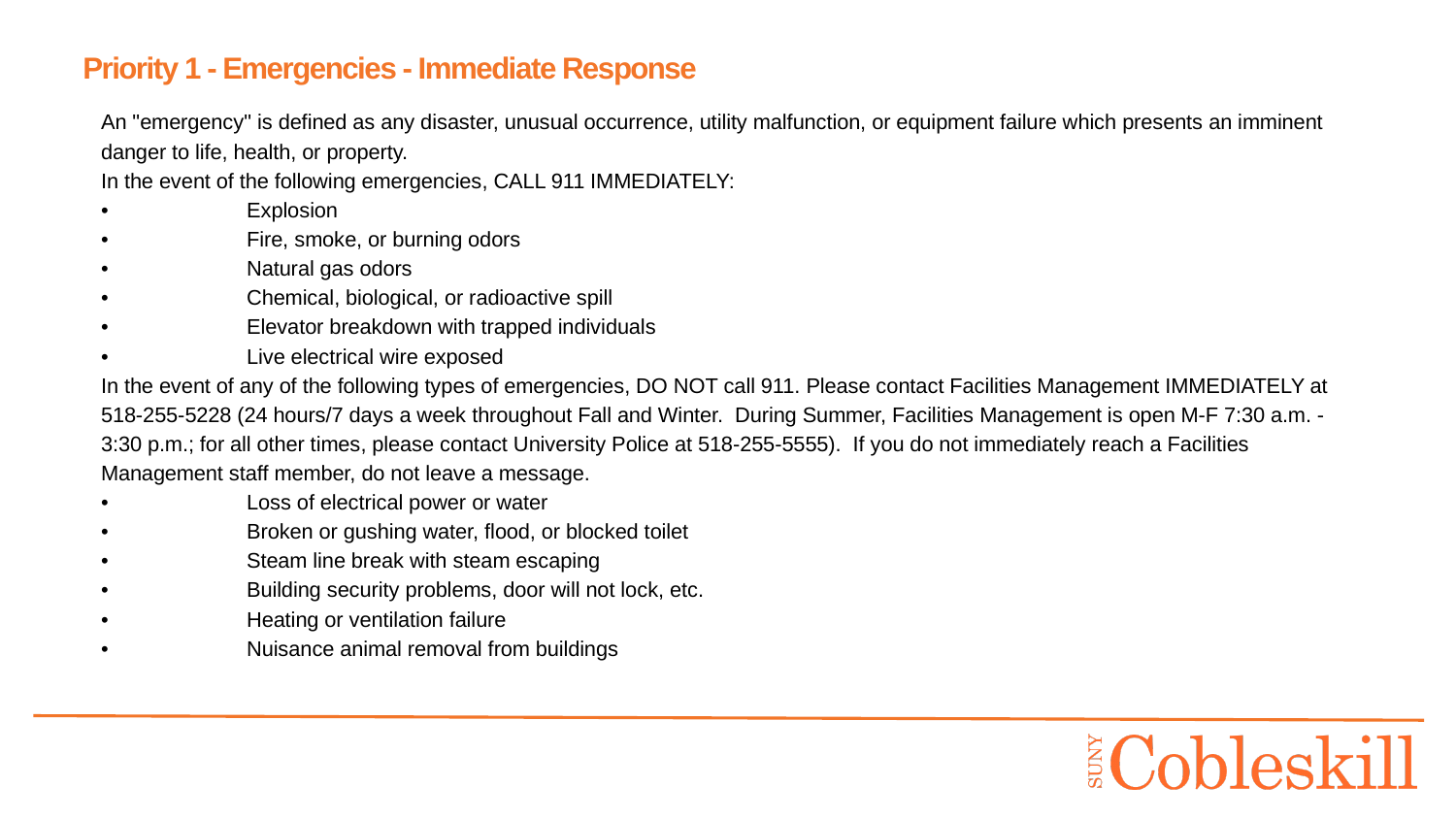

# Priority 1 - Emergencies - Immediate Response
An "emergency" is defined as any disaster, unusual occurrence, utility malfunction, or equipment failure which presents an imminent danger to life, health, or property.
In the event of the following emergencies, CALL 911 IMMEDIATELY:
•	Explosion
•	Fire, smoke, or burning odors
•	Natural gas odors
•	Chemical, biological, or radioactive spill
•	Elevator breakdown with trapped individuals
•	Live electrical wire exposed
In the event of any of the following types of emergencies, DO NOT call 911. Please contact Facilities Management IMMEDIATELY at 518-255-5228 (24 hours/7 days a week throughout Fall and Winter.  During Summer, Facilities Management is open M-F 7:30 a.m. - 3:30 p.m.; for all other times, please contact University Police at 518-255-5555).  If you do not immediately reach a Facilities Management staff member, do not leave a message.
•	Loss of electrical power or water
•	Broken or gushing water, flood, or blocked toilet
•	Steam line break with steam escaping
•	Building security problems, door will not lock, etc.
•	Heating or ventilation failure
•	Nuisance animal removal from buildings